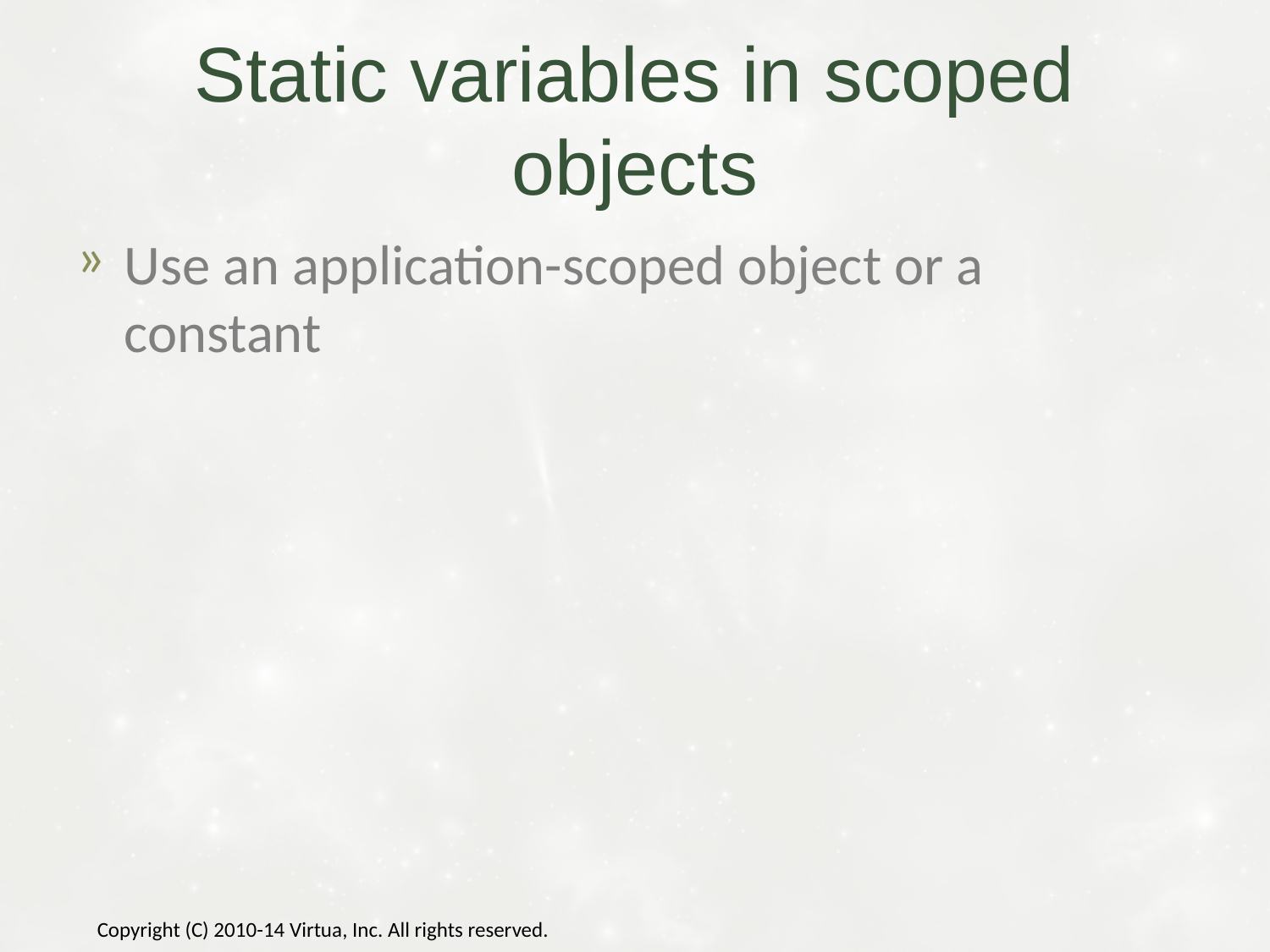

# Static variables in scoped objects
Use an application-scoped object or a constant
Copyright (C) 2010-14 Virtua, Inc. All rights reserved.